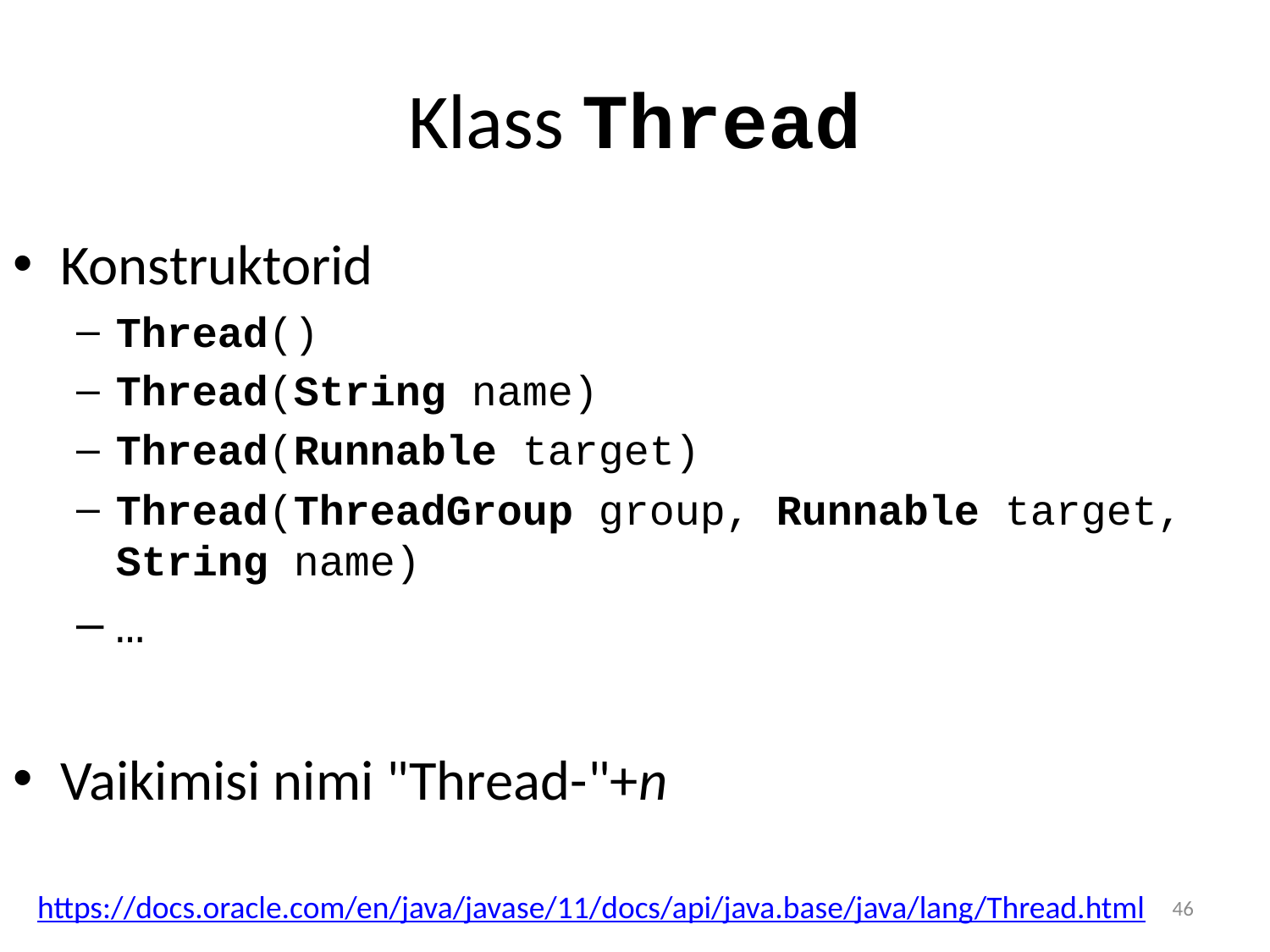

# Klass Thread
Konstruktorid
Thread()
Thread(String name)
Thread(Runnable target)
Thread(ThreadGroup group, Runnable target, String name)
…

Vaikimisi nimi "Thread-"+n
https://docs.oracle.com/en/java/javase/11/docs/api/java.base/java/lang/Thread.html
46